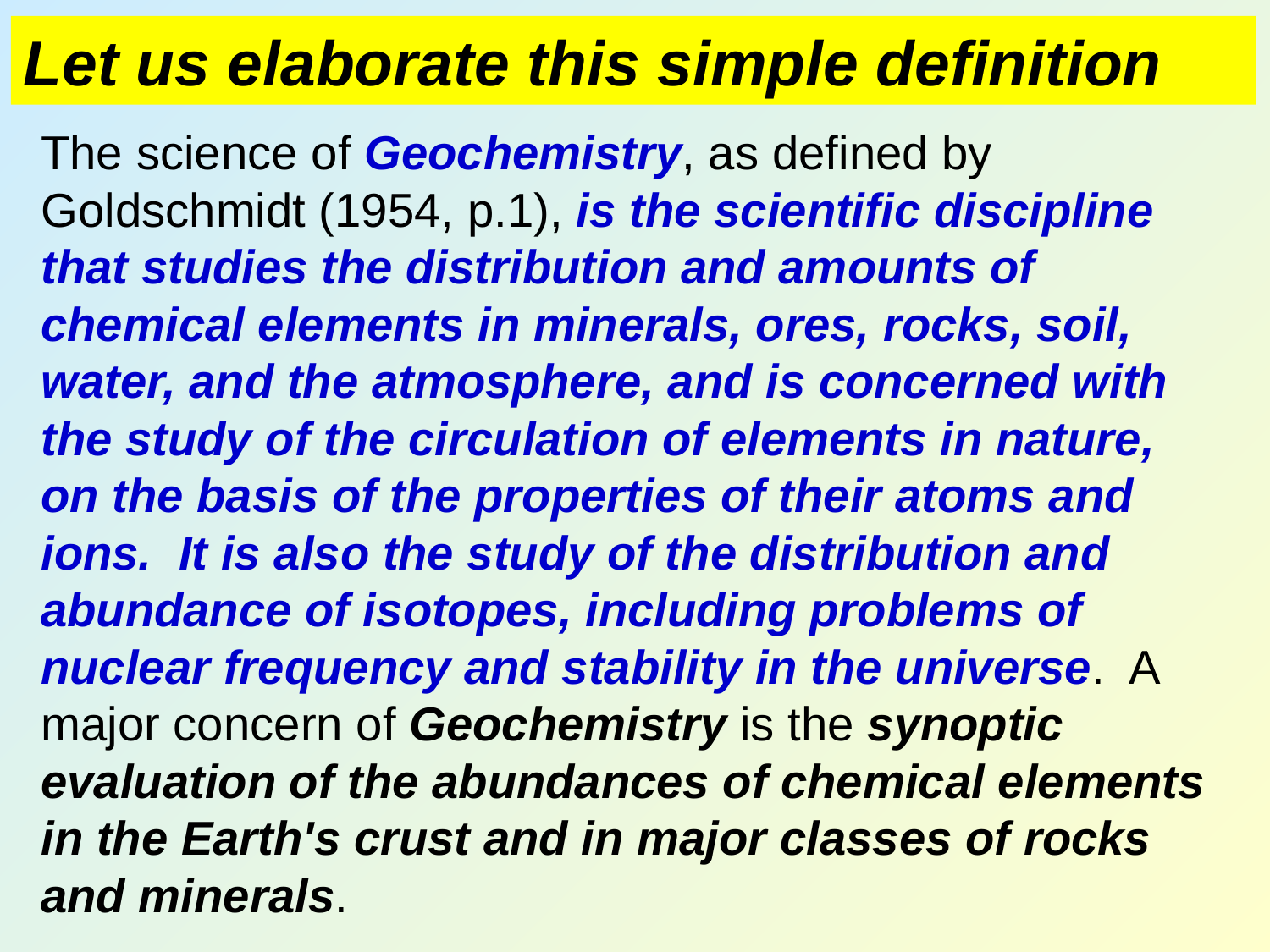

Let us elaborate this simple definition
The science of Geochemistry, as defined by Goldschmidt (1954, p.1), is the scientific discipline that studies the distribution and amounts of chemical elements in minerals, ores, rocks, soil, water, and the atmosphere, and is concerned with the study of the circulation of elements in nature, on the basis of the properties of their atoms and ions.  It is also the study of the distribution and abundance of isotopes, including problems of nuclear frequency and stability in the universe.  A major concern of Geochemistry is the synoptic evaluation of the abundances of chemical elements in the Earth's crust and in major classes of rocks and minerals.